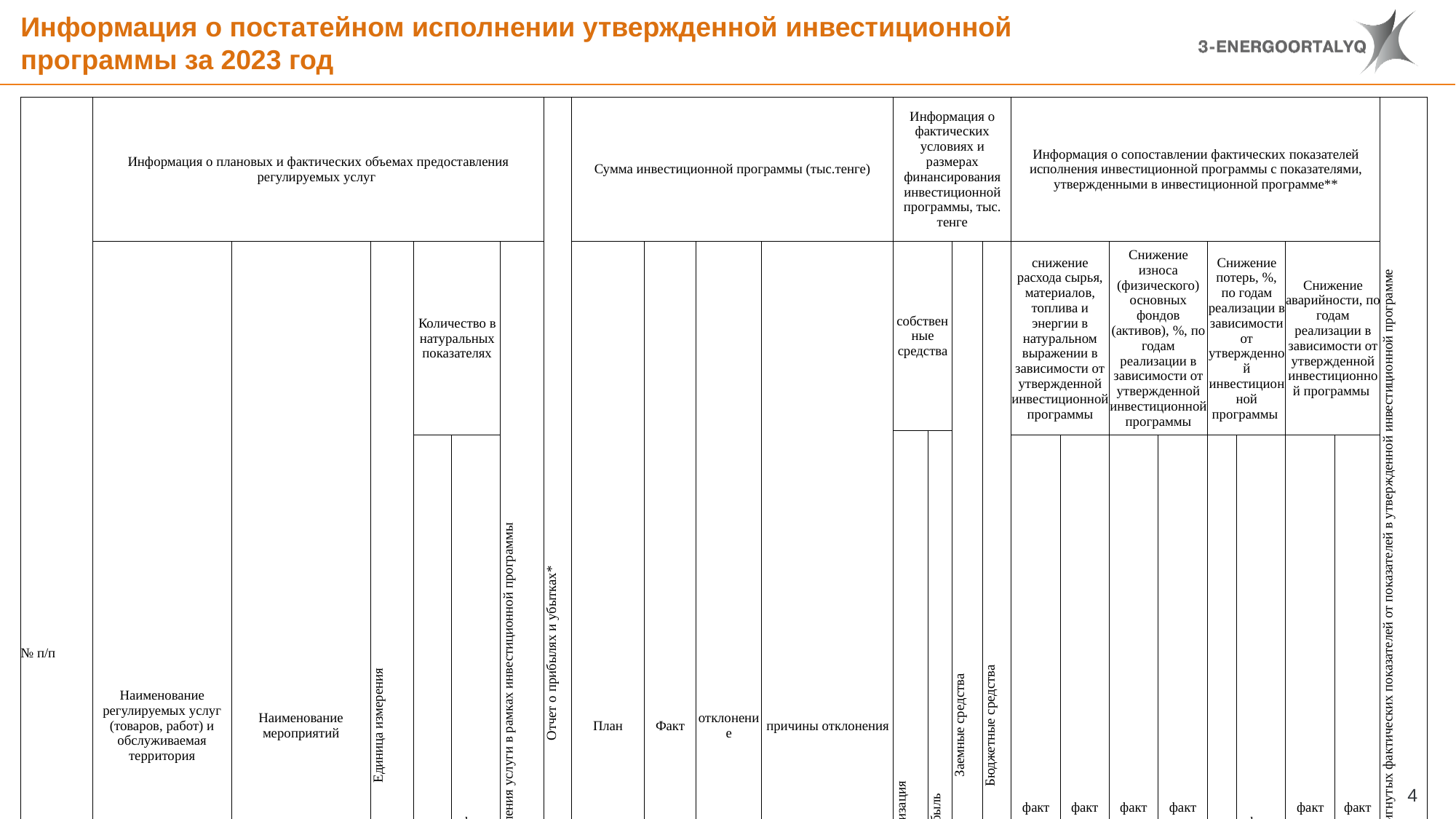

# Информация о постатейном исполнении утвержденной инвестиционной программы за 2023 год
| № п/п | Информация о плановых и фактических объемах предоставления регулируемых услуг |  |  |  |  |  | Отчет о прибылях и убытках\* | Сумма инвестиционной программы (тыс.тенге) |  |  |  | Информация о фактических условиях и размерах финансирования инвестиционной программы, тыс. тенге |  |  |  | Информация о сопоставлении фактических показателей исполнения инвестиционной программы с показателями, утвержденными в инвестиционной программе\*\* |  |  |  |  |  |  |  | Разъяснение причин отклонения достигнутых фактических показателей от показателей в утвержденной инвестиционной программе |
| --- | --- | --- | --- | --- | --- | --- | --- | --- | --- | --- | --- | --- | --- | --- | --- | --- | --- | --- | --- | --- | --- | --- | --- | --- |
|  | Наименование регулируемых услуг (товаров, работ) и обслуживаемая территория | Наименование мероприятий | Единица измерения | Количество в натуральных показателях |  | Период предоставления услуги в рамках инвестиционной программы |  | План | Факт | отклонение | причины отклонения | собственные средства |  | Заемные средства | Бюджетные средства | снижение расхода сырья, материалов, топлива и энергии в натуральном выражении в зависимости от утвержденной инвестиционной программы |  | Снижение износа (физического) основных фондов (активов), %, по годам реализации в зависимости от утвержденной инвестиционной программы |  | Снижение потерь, %, по годам реализации в зависимости от утвержденной инвестиционной программы |  | Снижение аварийности, по годам реализации в зависимости от утвержденной инвестиционной программы |  |  |
|  |  |  |  |  |  |  |  |  |  |  |  | Амортизация | Прибыль |  |  |  |  |  |  |  |  |  |  |  |
|  |  |  |  | план | факт |  |  |  |  |  |  |  |  |  |  | факт прошлого года | факт текущего года | факт прошлого года | факт текущего года | план | факт | факт прошлого года | факт текущего года |  |
| 1 | 2 | 3 | 4 | 5 | 6 | 7 | 8 | 9 | 10 | 11 | 12 | 13 | 14 | 15 | 16 | 17 | 18 | 19 | 20 | 21 | 22 | 23 | 24 | 25 |
| 1 | Производство тепловой энергии. (г.Шымкент) | Капитальный ремонт КПП-2, 4 ступени котлоагрегата ТГМЕ-464 ст.№1 | объект | 2 | 2 | 1.01.23-31.12.23 | -108,3 млн.тенге | 51 931 | 51 962 | 31 | увеличение стоимости материалов | 189 885,62 | - | - | - | - | - | - | -1,3% | - | - | - | - | - |
| 2 |  | Капитальный ремонт турбоагрегата ПТ-80/100-130/13 №1 | объект | 1 | 1 |  |  | 104 318 | 104 152 | -166 | материалы приобретены подрядчиком на меньшую стоимость |  | - | - | - | - | - | - | -12,2% | - | - | - | - | - |
| 3 |  | Капитальный ремонт КПП-2, 3 ступени котлоагрегата ТГМЕ-464 ст.№3 | объект | 2 | 2 |  |  | 89 393 | 102 393 | 12 999 | увеличение стоимости материалов |  | - | - | - | - | - | - | -1,2% | - | - | - | - | - |
| Итого: |  |  |  |  |  |  |  | 245 642 | 258 507 | 12 864 |  |  | - | - | - | - | - | - | - | - | - | - | - | - |